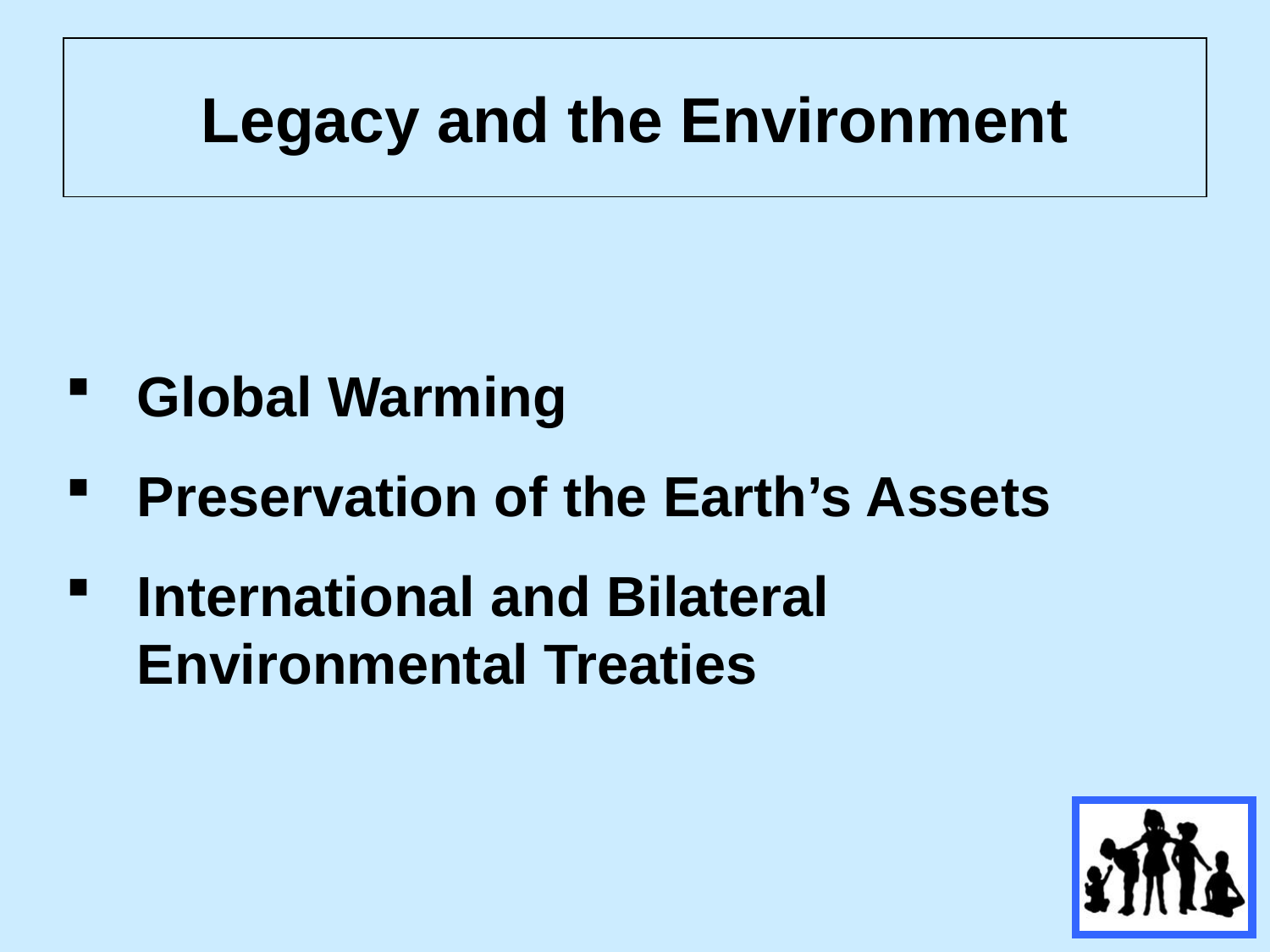

# Legacy and the Environment

Global Warming
Preservation of the Earth’s Assets
International and Bilateral Environmental Treaties